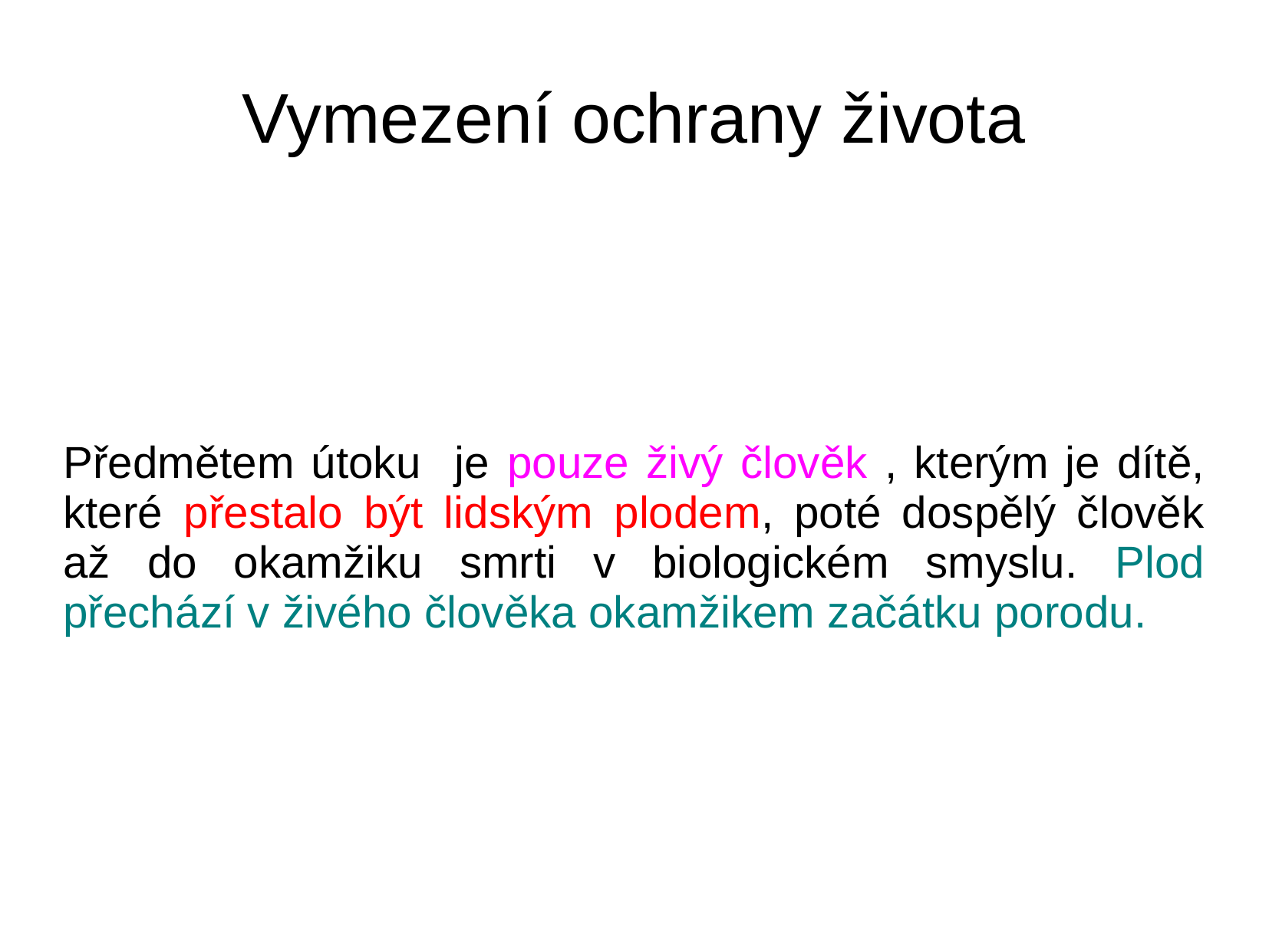

# Vymezení ochrany života
Předmětem útoku  je pouze živý člověk , kterým je dítě, které přestalo být lidským plodem, poté dospělý člověk až do okamžiku smrti v biologickém smyslu. Plod přechází v živého člověka okamžikem začátku porodu.